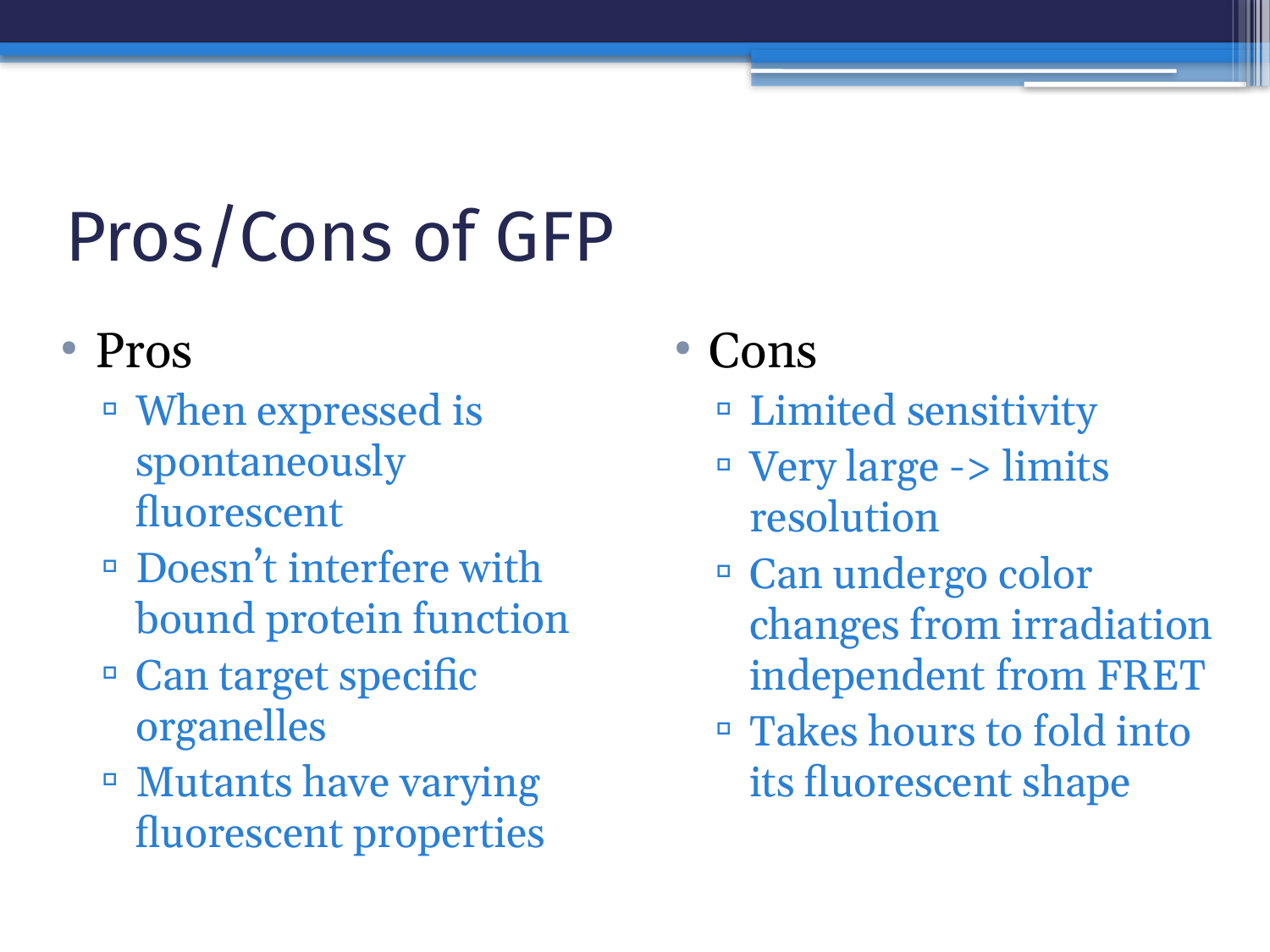

# Pros/Cons of GFP
Pros
When expressed is spontaneously fluorescent
Doesn’t interfere with bound protein function
Can target specific organelles
Mutants have varying fluorescent properties

Cons
Limited sensitivity
Very large -> limits resolution
Can undergo color changes from irradiation independent from FRET
Takes hours to fold into its fluorescent shape